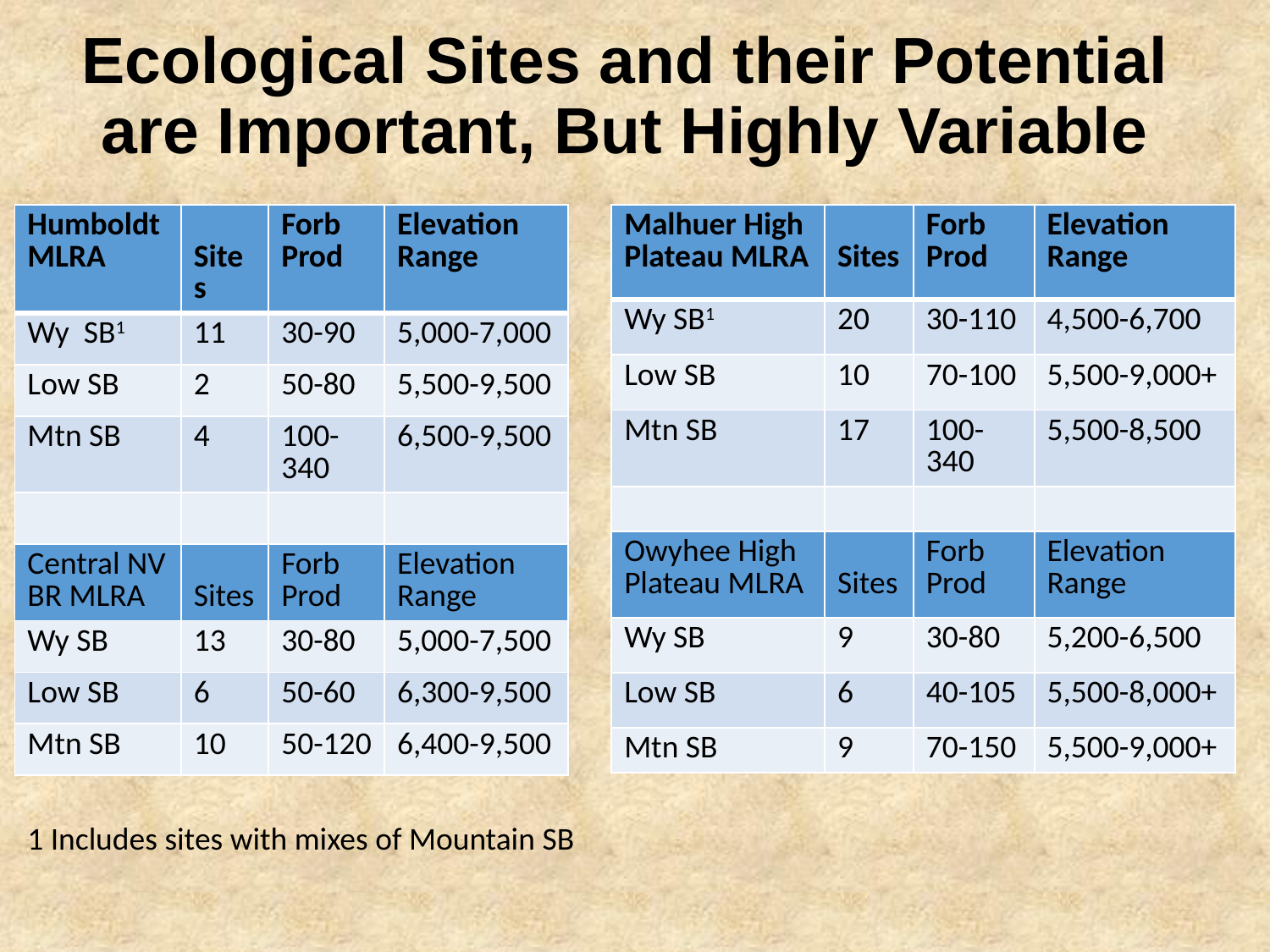

# Ecological Sites and their Potential are Important, But Highly Variable
| Humboldt MLRA | Sites | Forb Prod | Elevation Range |
| --- | --- | --- | --- |
| Wy SB1 | 11 | 30-90 | 5,000-7,000 |
| Low SB | 2 | 50-80 | 5,500-9,500 |
| Mtn SB | 4 | 100-340 | 6,500-9,500 |
|  |  |  |  |
| Central NV BR MLRA | Sites | Forb Prod | Elevation Range |
| Wy SB | 13 | 30-80 | 5,000-7,500 |
| Low SB | 6 | 50-60 | 6,300-9,500 |
| Mtn SB | 10 | 50-120 | 6,400-9,500 |
| Malhuer High Plateau MLRA | Sites | Forb Prod | Elevation Range |
| --- | --- | --- | --- |
| Wy SB1 | 20 | 30-110 | 4,500-6,700 |
| Low SB | 10 | 70-100 | 5,500-9,000+ |
| Mtn SB | 17 | 100-340 | 5,500-8,500 |
|  |  |  |  |
| Owyhee High Plateau MLRA | Sites | Forb Prod | Elevation Range |
| Wy SB | 9 | 30-80 | 5,200-6,500 |
| Low SB | 6 | 40-105 | 5,500-8,000+ |
| Mtn SB | 9 | 70-150 | 5,500-9,000+ |
1 Includes sites with mixes of Mountain SB